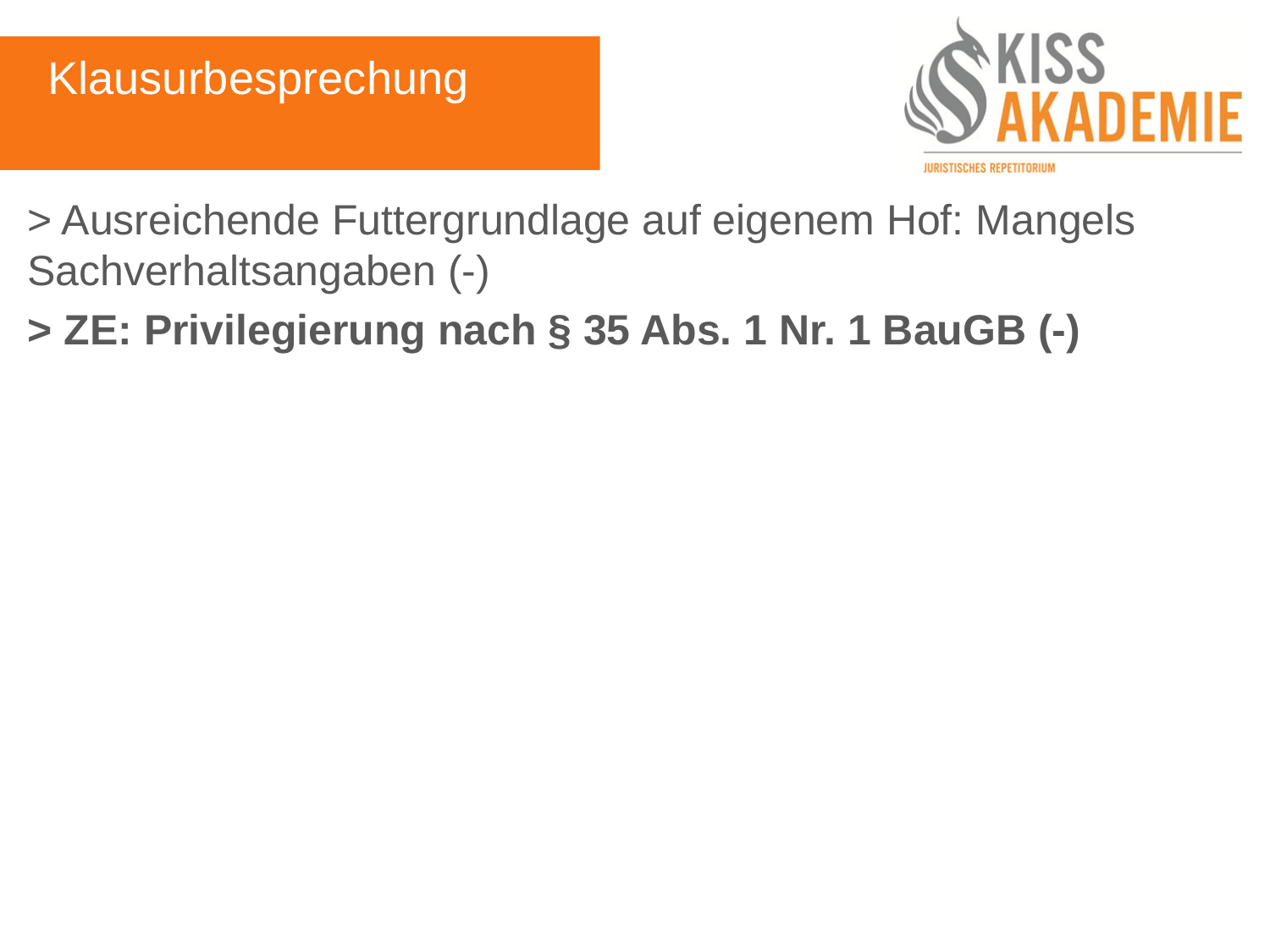

Klausurbesprechung
> Ausreichende Futtergrundlage auf eigenem Hof: Mangels Sachverhaltsangaben (-)
> ZE: Privilegierung nach § 35 Abs. 1 Nr. 1 BauGB (-)